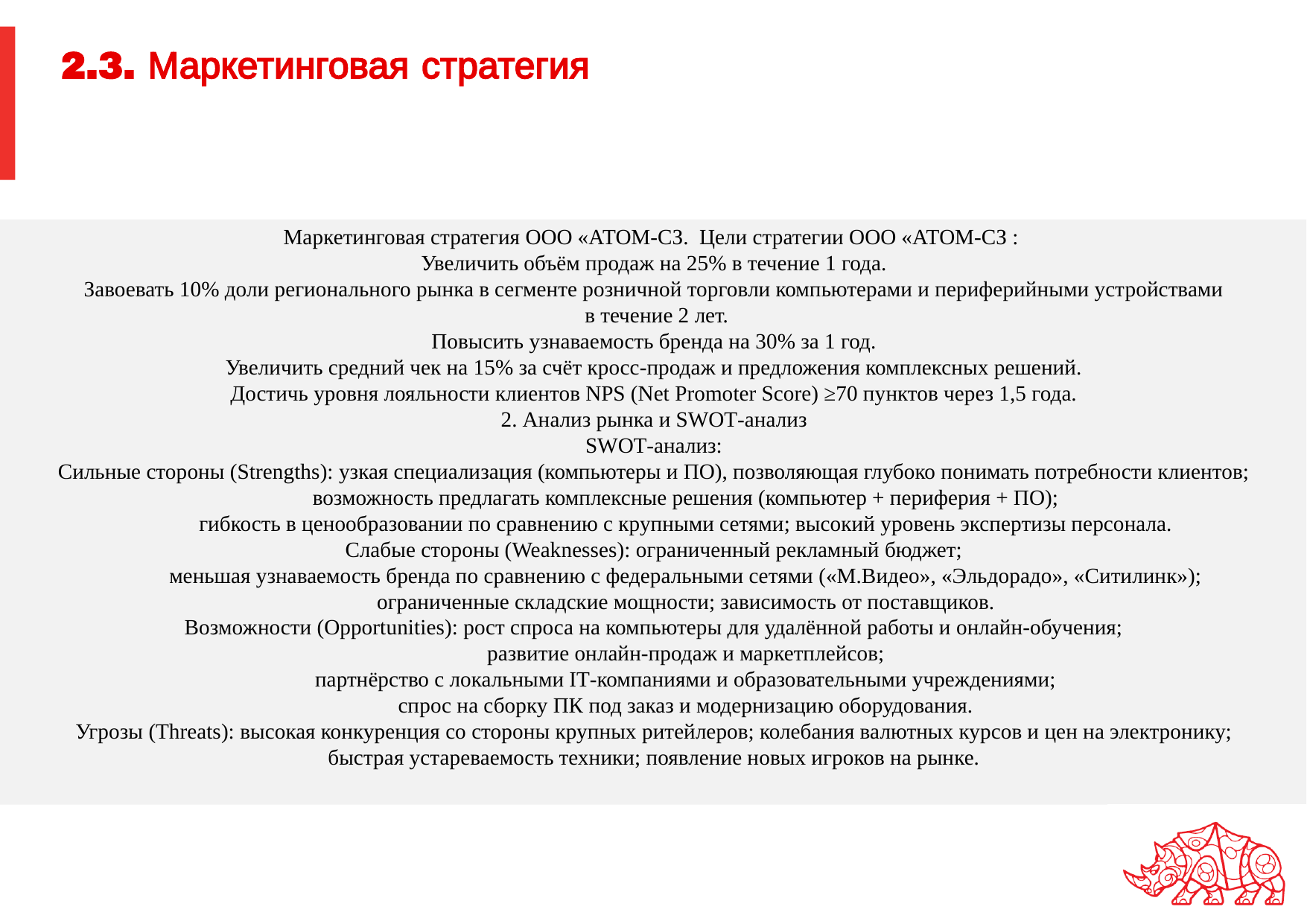

2.3. Маркетинговая стратегия

Маркетинговая стратегия ООО «АТОМ-СЗ.  Цели стратегии ООО «АТОМ-СЗ :
Увеличить объём продаж на 25% в течение 1 года.
Завоевать 10% доли регионального рынка в сегменте розничной торговли компьютерами и периферийными устройствами
 в течение 2 лет.
Повысить узнаваемость бренда на 30% за 1 год.
Увеличить средний чек на 15% за счёт кросс‑продаж и предложения комплексных решений.
Достичь уровня лояльности клиентов NPS (Net Promoter Score) ≥70 пунктов через 1,5 года.
2. Анализ рынка и SWOT‑анализ
SWOT‑анализ:
Сильные стороны (Strengths): узкая специализация (компьютеры и ПО), позволяющая глубоко понимать потребности клиентов;
возможность предлагать комплексные решения (компьютер + периферия + ПО); гибкость в ценообразовании по сравнению с крупными сетями; высокий уровень экспертизы персонала.
Слабые стороны (Weaknesses): ограниченный рекламный бюджет;
меньшая узнаваемость бренда по сравнению с федеральными сетями («М.Видео», «Эльдорадо», «Ситилинк»);
ограниченные складские мощности; зависимость от поставщиков.
Возможности (Opportunities): рост спроса на компьютеры для удалённой работы и онлайн‑обучения;
развитие онлайн‑продаж и маркетплейсов; партнёрство с локальными IT‑компаниями и образовательными учреждениями;
спрос на сборку ПК под заказ и модернизацию оборудования.
Угрозы (Threats): высокая конкуренция со стороны крупных ритейлеров; колебания валютных курсов и цен на электронику; быстрая устареваемость техники; появление новых игроков на рынке.